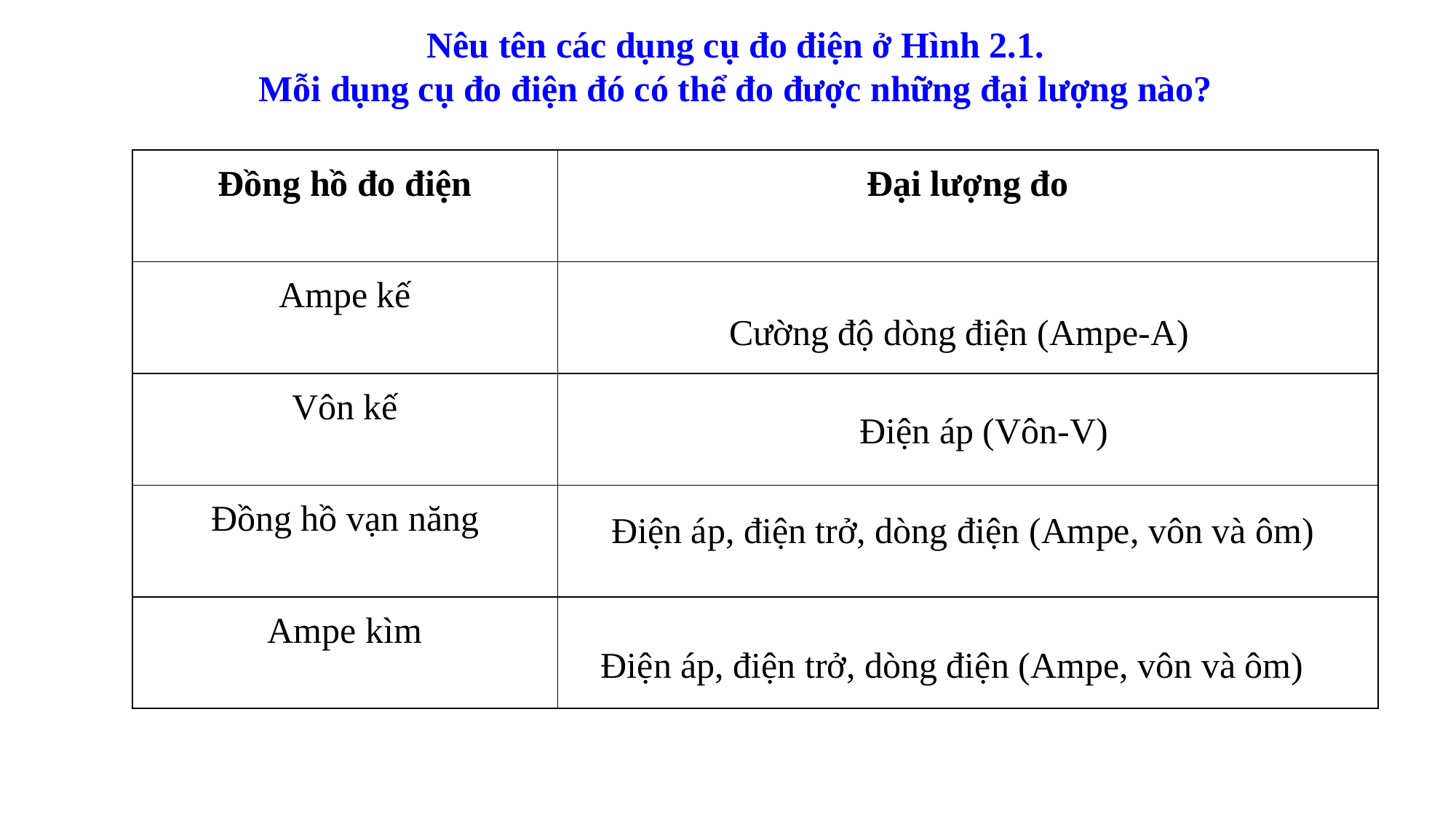

Nêu tên các dụng cụ đo điện ở Hình 2.1.
 Mỗi dụng cụ đo điện đó có thể đo được những đại lượng nào?
| Đồng hồ đo điện | Đại lượng đo |
| --- | --- |
| Ampe kế |  |
| Vôn kế |  |
| Đồng hồ vạn năng |  |
| Ampe kìm |  |
Cường độ dòng điện (Ampe-A)

Điện áp (Vôn-V)

Điện áp, điện trở, dòng điện (Ampe, vôn và ôm)

Điện áp, điện trở, dòng điện (Ampe, vôn và ôm)